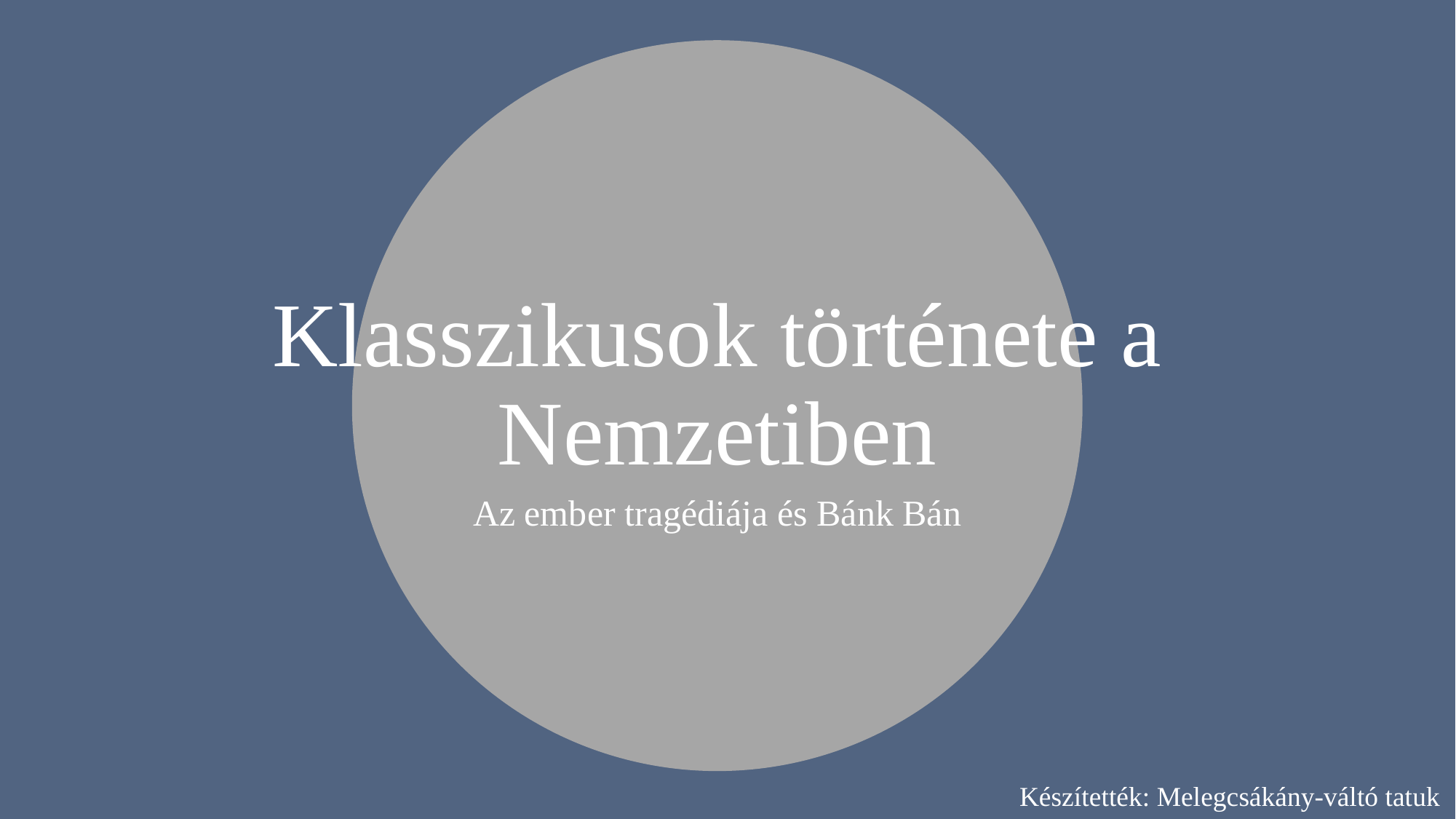

# Klasszikusok története a Nemzetiben
Az ember tragédiája és Bánk Bán
Készítették: Melegcsákány-váltó tatuk